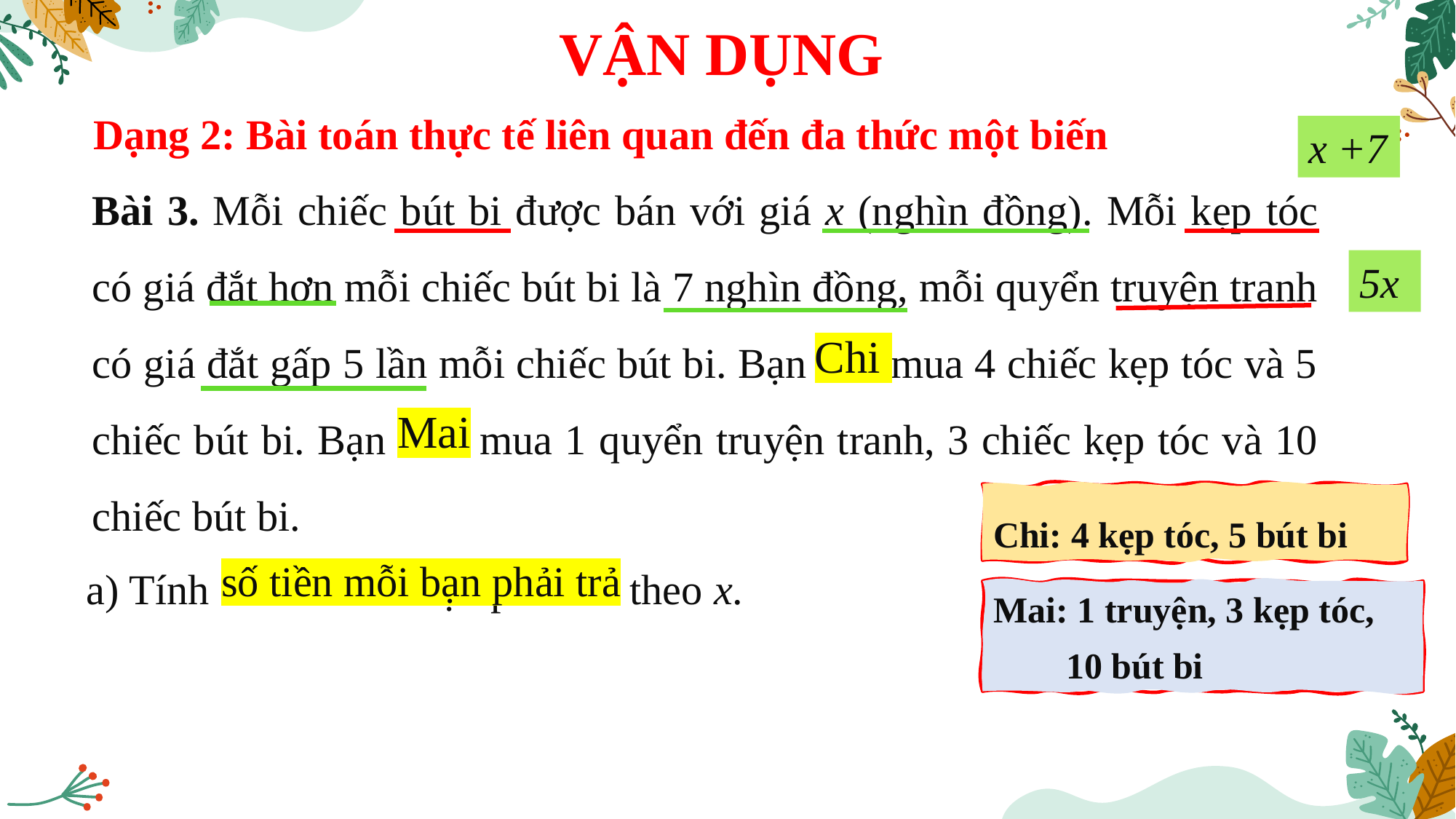

VẬN DỤNG

Dạng 2: Bài toán thực tế liên quan đến đa thức một biến
x +7

Bài 3. Mỗi chiếc bút bi được bán với giá x (nghìn đồng). Mỗi kẹp tóc có giá đắt hơn mỗi chiếc bút bi là 7 nghìn đồng, mỗi quyển truyện tranh có giá đắt gấp 5 lần mỗi chiếc bút bi. Bạn Chi mua 4 chiếc kẹp tóc và 5 chiếc bút bi. Bạn Mai mua 1 quyển truyện tranh, 3 chiếc kẹp tóc và 10 chiếc bút bi.
5x
Chi
Mai
Chi: 4 kẹp tóc, 5 bút bi
a) Tính số tiền mỗi bạn phải trả theo x.
số tiền mỗi bạn phải trả
Mai: 1 truyện, 3 kẹp tóc,
        10 bút bi